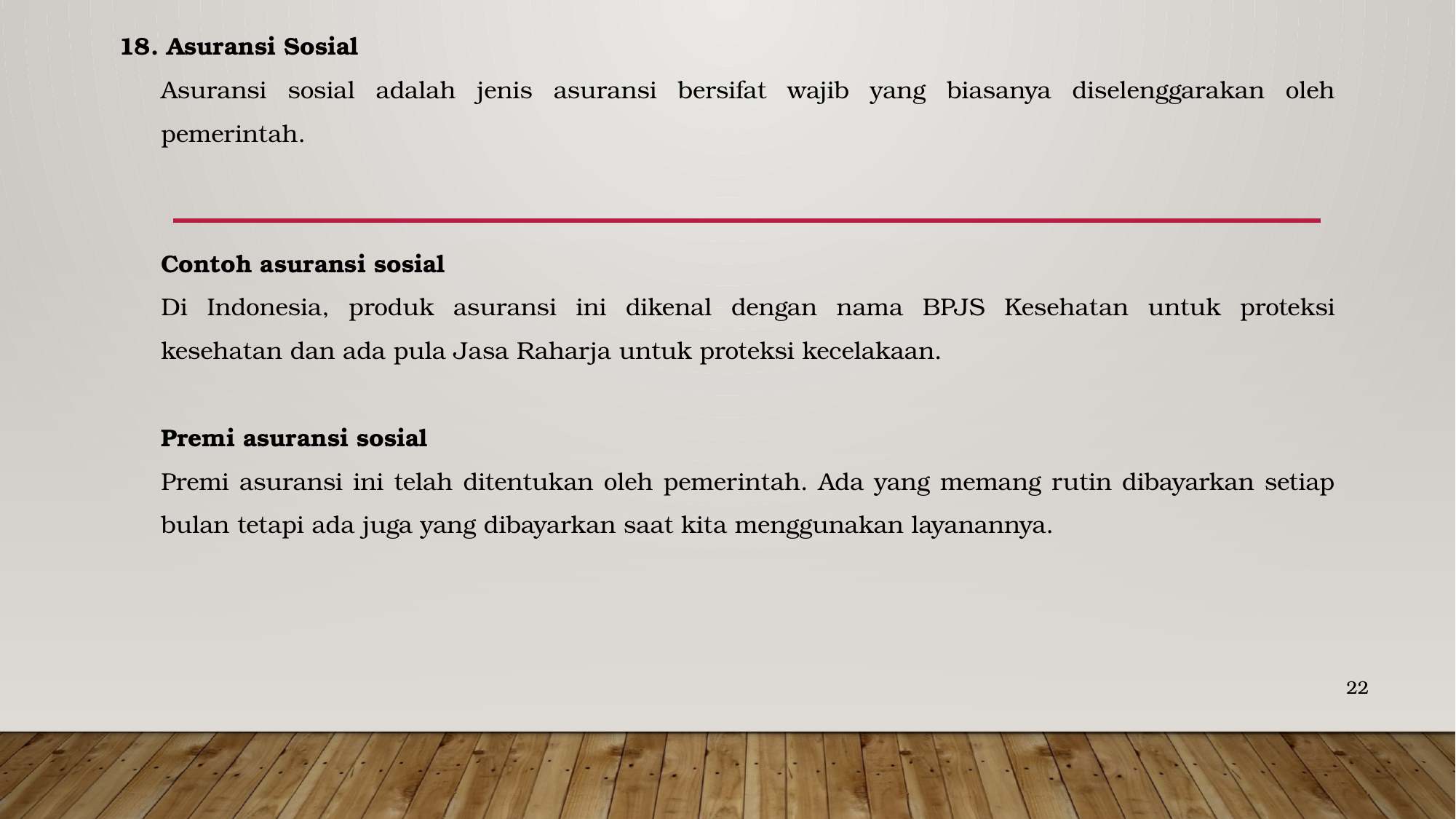

18. Asuransi Sosial
Asuransi sosial adalah jenis asuransi bersifat wajib yang biasanya diselenggarakan oleh pemerintah.

Contoh asuransi sosial
Di Indonesia, produk asuransi ini dikenal dengan nama BPJS Kesehatan untuk proteksi kesehatan dan ada pula Jasa Raharja untuk proteksi kecelakaan.

Premi asuransi sosial
Premi asuransi ini telah ditentukan oleh pemerintah. Ada yang memang rutin dibayarkan setiap bulan tetapi ada juga yang dibayarkan saat kita menggunakan layanannya.

22